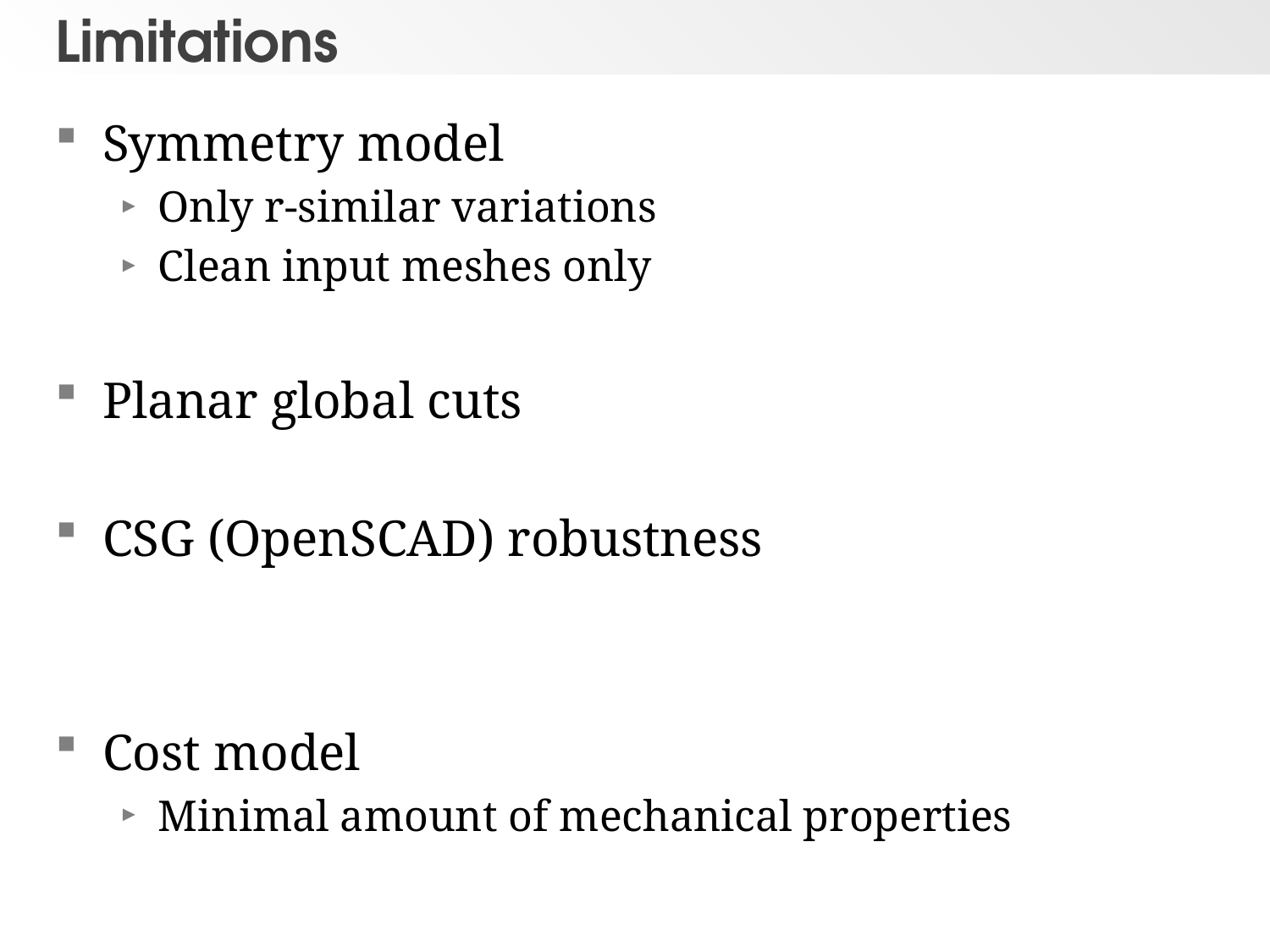

# Limitations
Symmetry model
Only r-similar variations
Clean input meshes only

Planar global cuts

CSG (OpenSCAD) robustness

Cost model
Minimal amount of mechanical properties